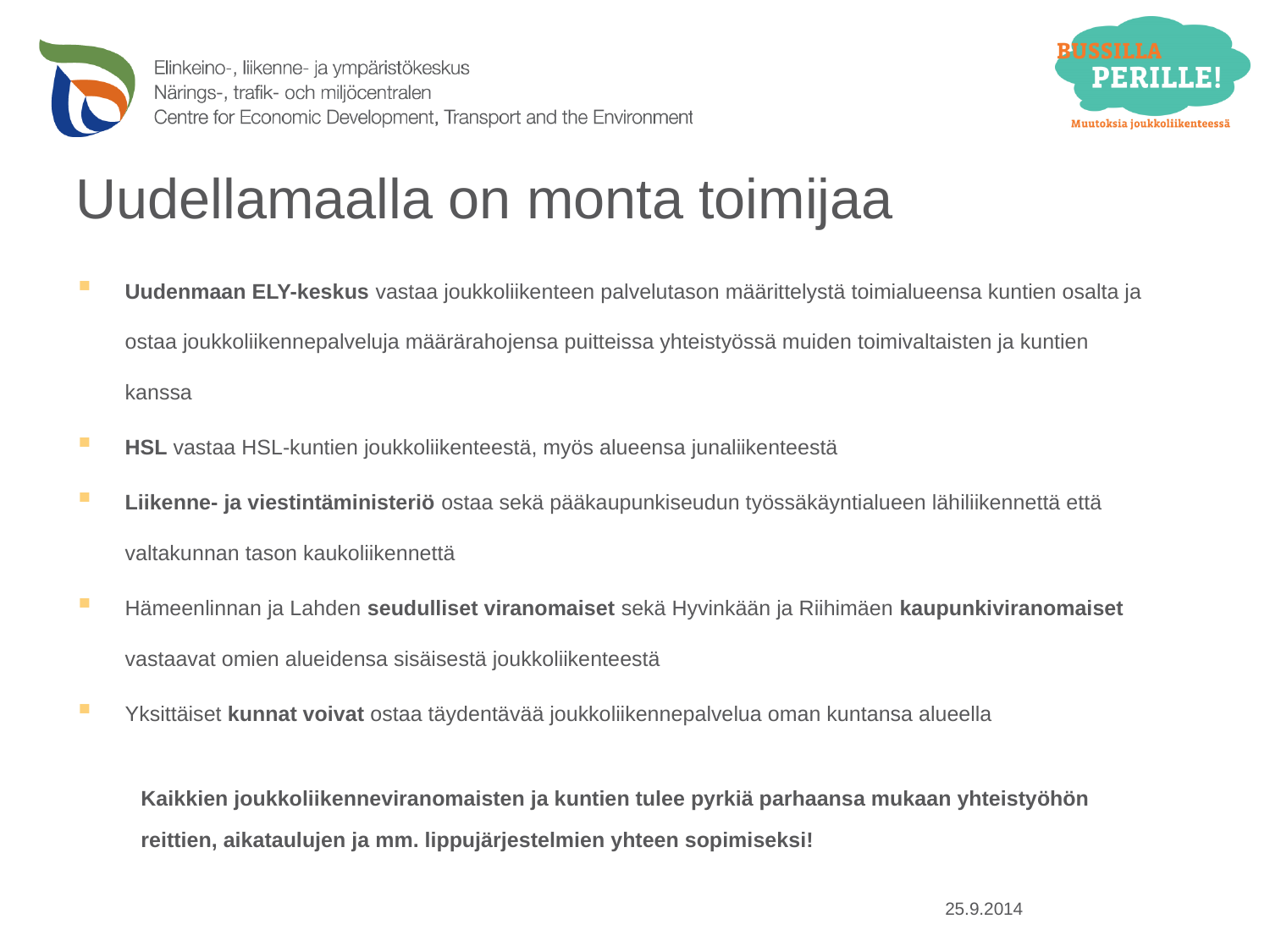

# Uudellamaalla on monta toimijaa
Uudenmaan ELY-keskus vastaa joukkoliikenteen palvelutason määrittelystä toimialueensa kuntien osalta ja ostaa joukkoliikennepalveluja määrärahojensa puitteissa yhteistyössä muiden toimivaltaisten ja kuntien kanssa
HSL vastaa HSL-kuntien joukkoliikenteestä, myös alueensa junaliikenteestä
Liikenne- ja viestintäministeriö ostaa sekä pääkaupunkiseudun työssäkäyntialueen lähiliikennettä että valtakunnan tason kaukoliikennettä
Hämeenlinnan ja Lahden seudulliset viranomaiset sekä Hyvinkään ja Riihimäen kaupunkiviranomaiset vastaavat omien alueidensa sisäisestä joukkoliikenteestä
Yksittäiset kunnat voivat ostaa täydentävää joukkoliikennepalvelua oman kuntansa alueella

Kaikkien joukkoliikenneviranomaisten ja kuntien tulee pyrkiä parhaansa mukaan yhteistyöhön
reittien, aikataulujen ja mm. lippujärjestelmien yhteen sopimiseksi!
25.9.2014